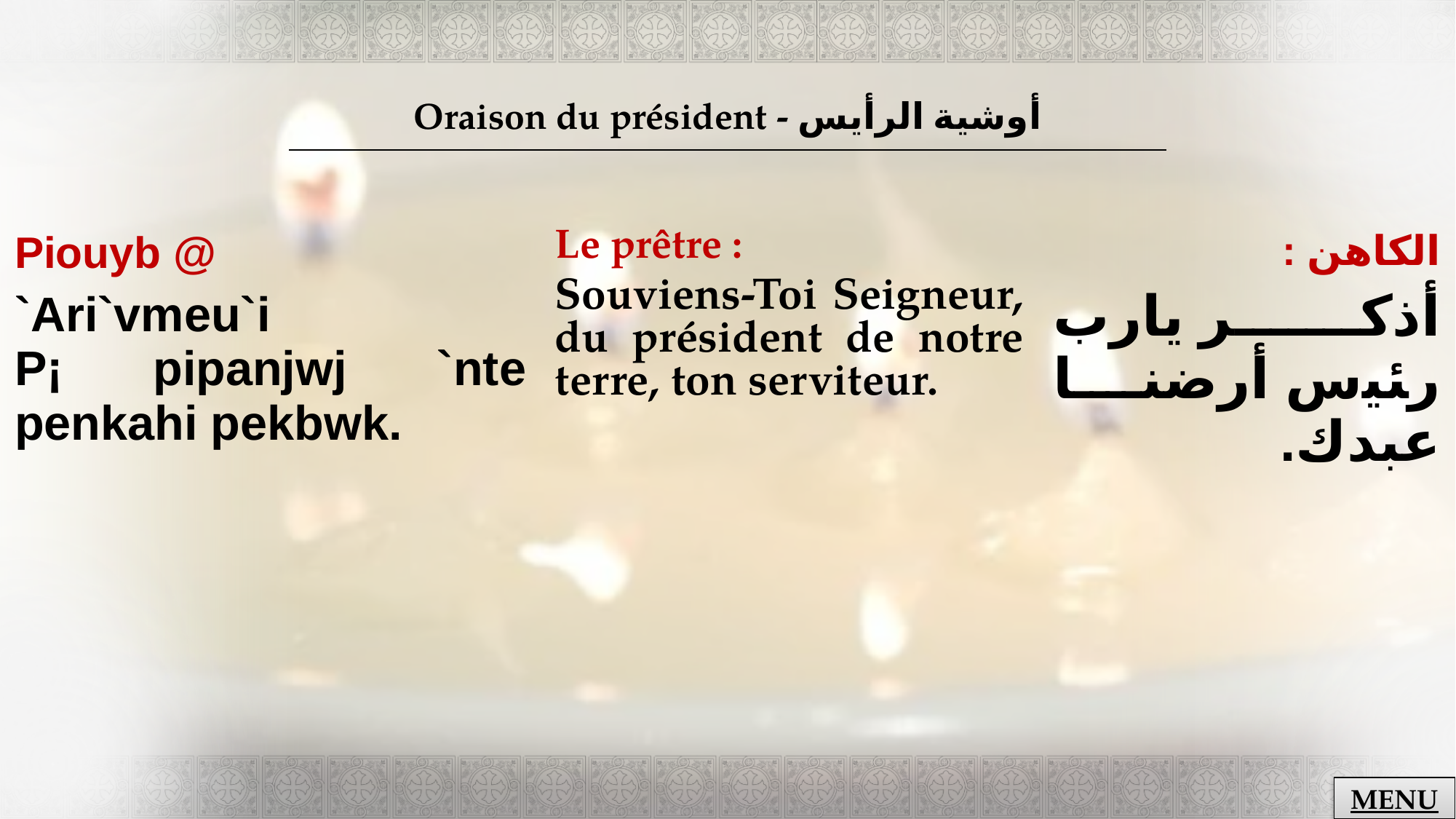

| Oraison du président - أوشية الرأيس |
| --- |
| Piouyb @ `Ari`vmeu`i P¡ pipanjwj `nte penkahi pekbwk. | Le prêtre : Souviens-Toi Seigneur, du président de notre terre, ton serviteur. | الكاهن : أذكر يارب رﺌﻴﺱ أرضنا عبدك. |
| --- | --- | --- |
MENU